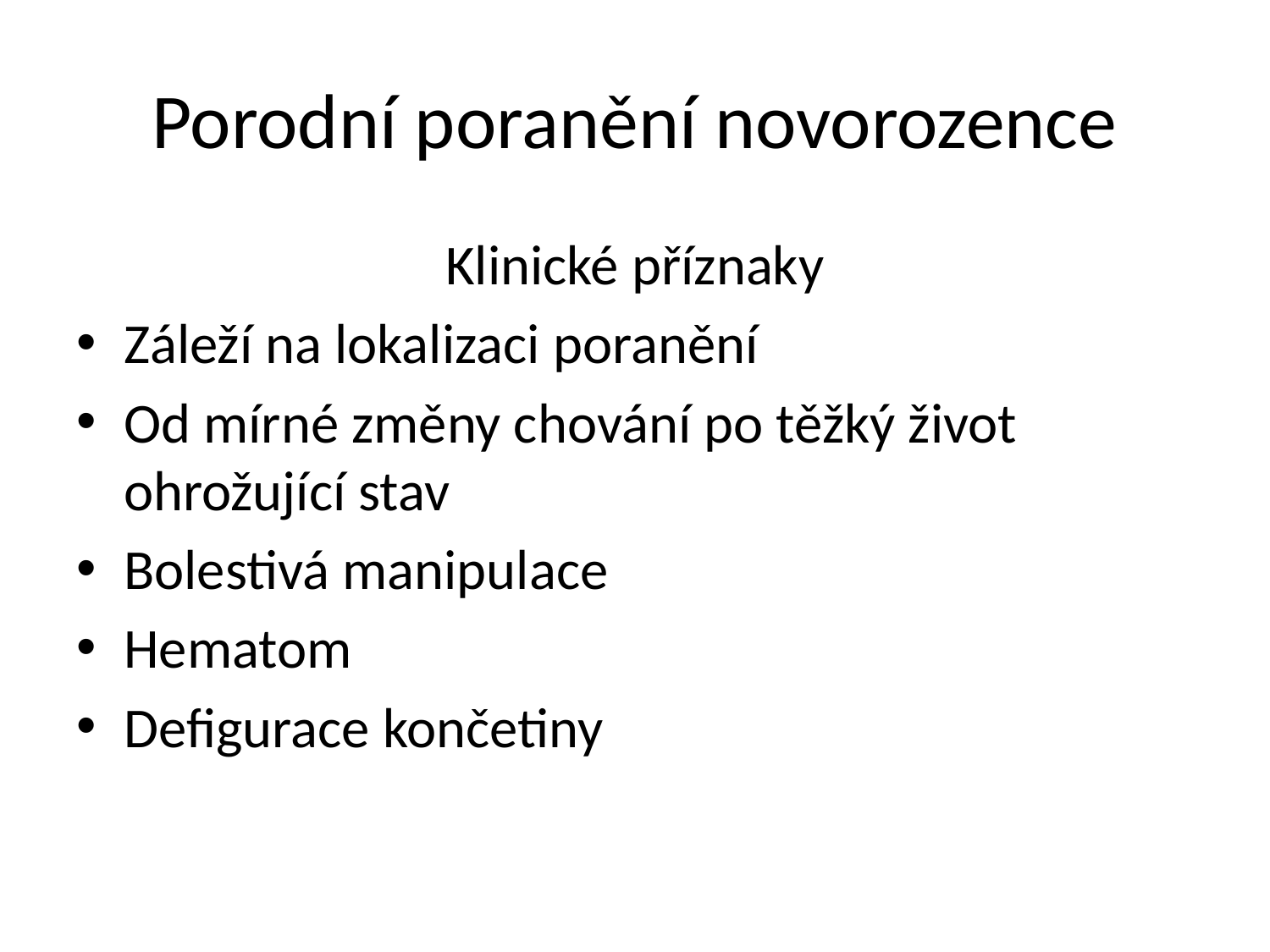

# Porodní poranění novorozence
Klinické příznaky
Záleží na lokalizaci poranění
Od mírné změny chování po těžký život ohrožující stav
Bolestivá manipulace
Hematom
Defigurace končetiny